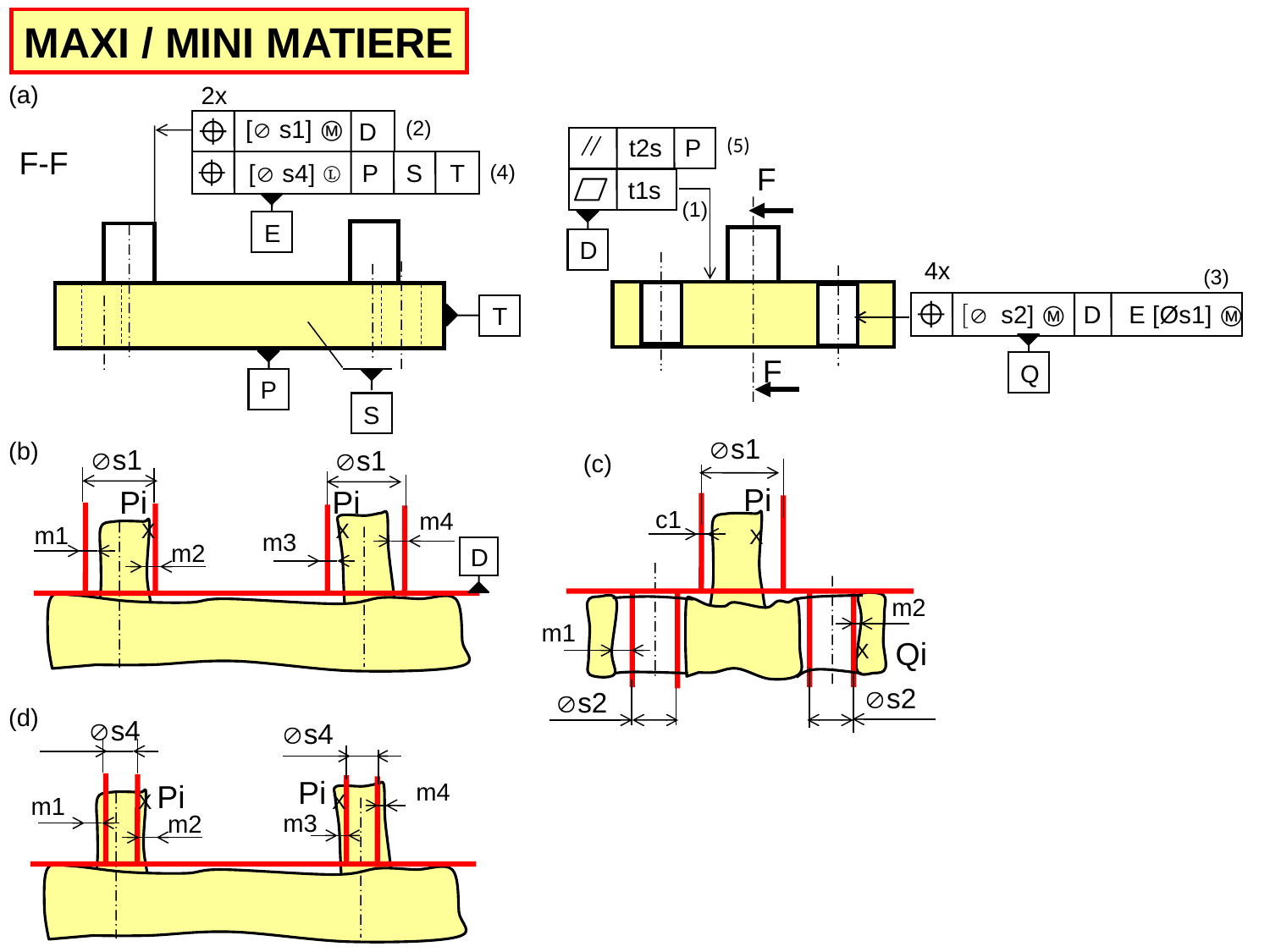

MAXI / MINI MATIERE
(a)
2x
 [∅ s1] Ⓜ
(2)

D

(5)
t2s
P

F-F
P    S    T
[∅ s4] Ⓛ

(4)
F

t1s

(1)

E

D

4x

(3)

[∅ s2] Ⓜ
D    E [Øs1] Ⓜ

T

Q

F

P

S
∅s1
(b)
∅s1
∅s1
(c)

Pi
Pi
Pi

c1
m4

X

X
m1
X

m3

m2
D

m2

m1
Qi
X

∅s2
∅s2
(d)
∅s4
∅s4

Pi
m4
Pi

X

X
m1

m3
m2